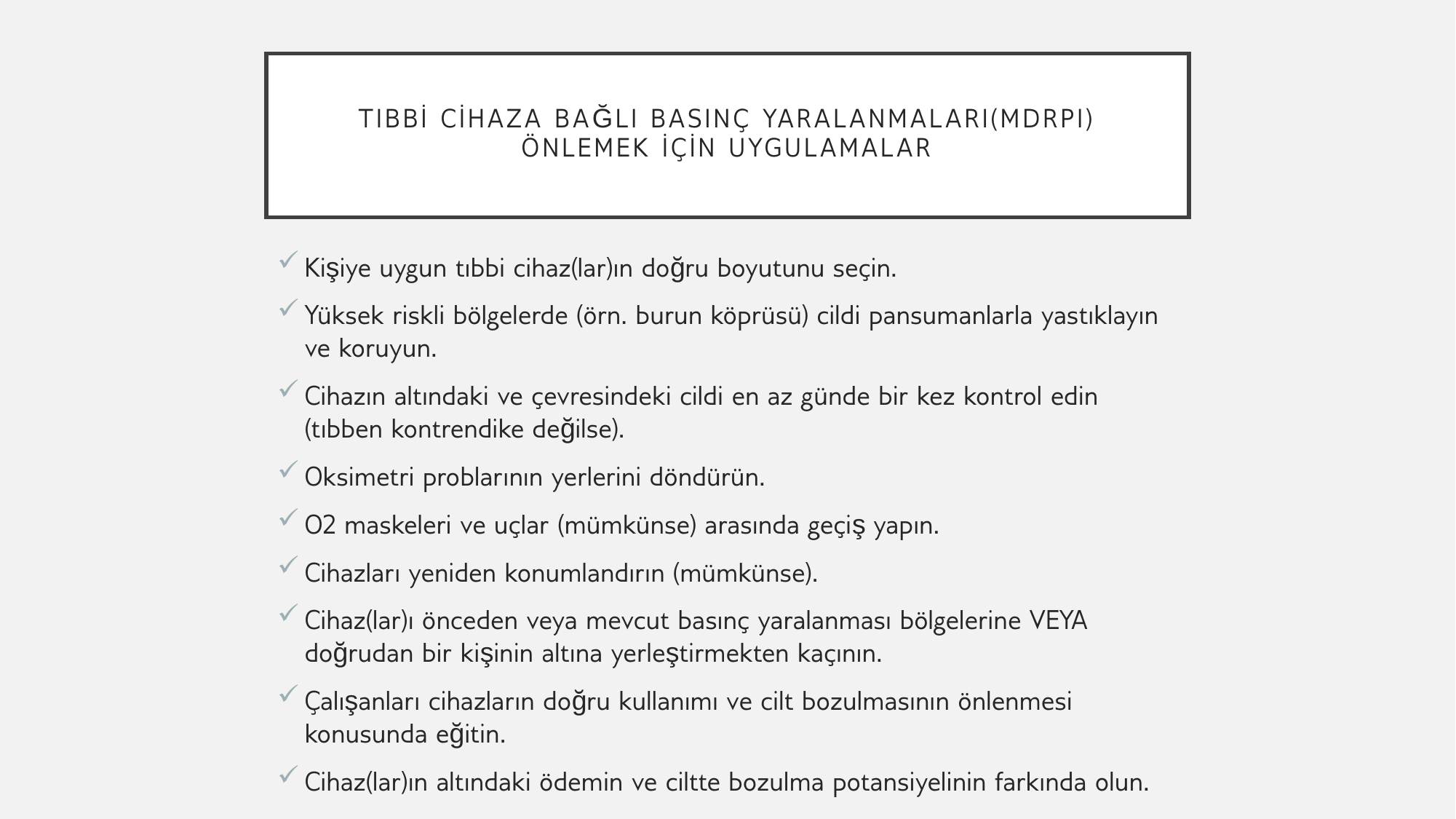

# Tıbbi Cihaza Bağlı Basınç Yaralanmaları(MDRPI) Önlemek İçin Uygulamalar
Kişiye uygun tıbbi cihaz(lar)ın doğru boyutunu seçin.
Yüksek riskli bölgelerde (örn. burun köprüsü) cildi pansumanlarla yastıklayın ve koruyun.
Cihazın altındaki ve çevresindeki cildi en az günde bir kez kontrol edin (tıbben kontrendike değilse).
Oksimetri problarının yerlerini döndürün.
O2 maskeleri ve uçlar (mümkünse) arasında geçiş yapın.
Cihazları yeniden konumlandırın (mümkünse).
Cihaz(lar)ı önceden veya mevcut basınç yaralanması bölgelerine VEYA doğrudan bir kişinin altına yerleştirmekten kaçının.
Çalışanları cihazların doğru kullanımı ve cilt bozulmasının önlenmesi konusunda eğitin.
Cihaz(lar)ın altındaki ödemin ve ciltte bozulma potansiyelinin farkında olun.